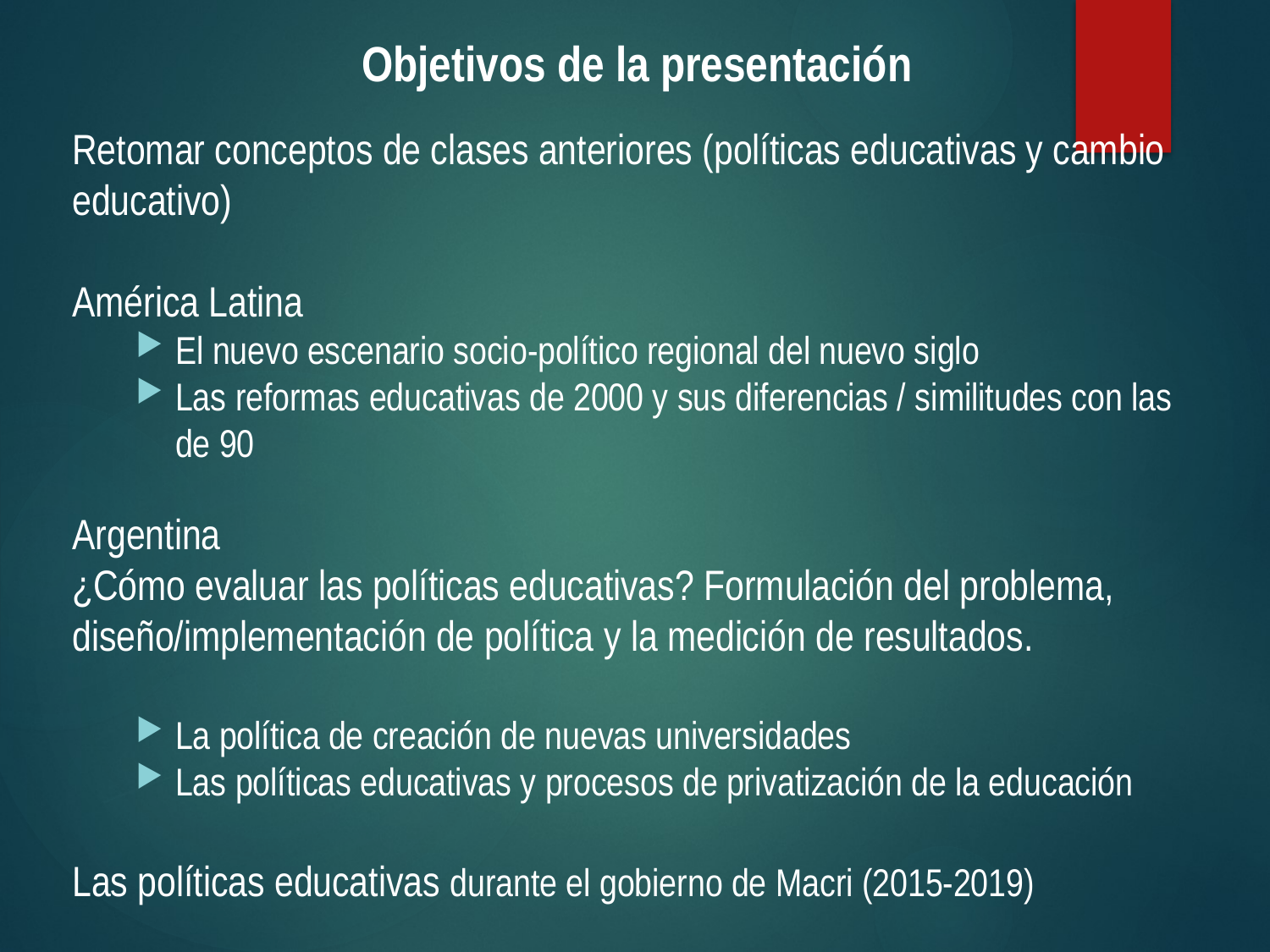

# Objetivos de la presentación
Retomar conceptos de clases anteriores (políticas educativas y cambio educativo)

América Latina
El nuevo escenario socio-político regional del nuevo siglo
Las reformas educativas de 2000 y sus diferencias / similitudes con las de 90

Argentina
¿Cómo evaluar las políticas educativas? Formulación del problema, diseño/implementación de política y la medición de resultados.

La política de creación de nuevas universidades
Las políticas educativas y procesos de privatización de la educación

Las políticas educativas durante el gobierno de Macri (2015-2019)